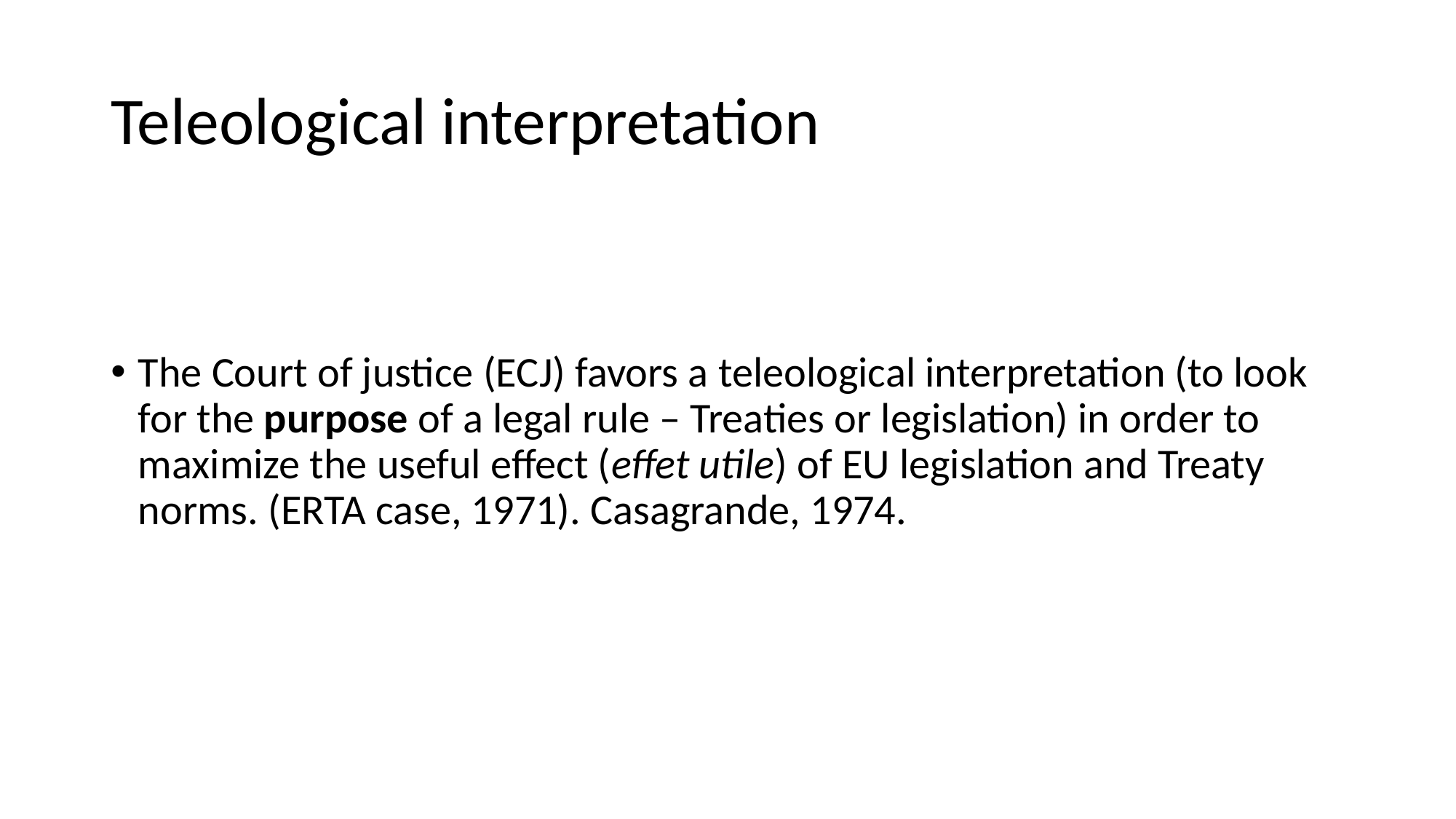

# Teleological interpretation

The Court of justice (ECJ) favors a teleological interpretation (to look for the purpose of a legal rule – Treaties or legislation) in order to maximize the useful effect (effet utile) of EU legislation and Treaty norms. (ERTA case, 1971). Casagrande, 1974.